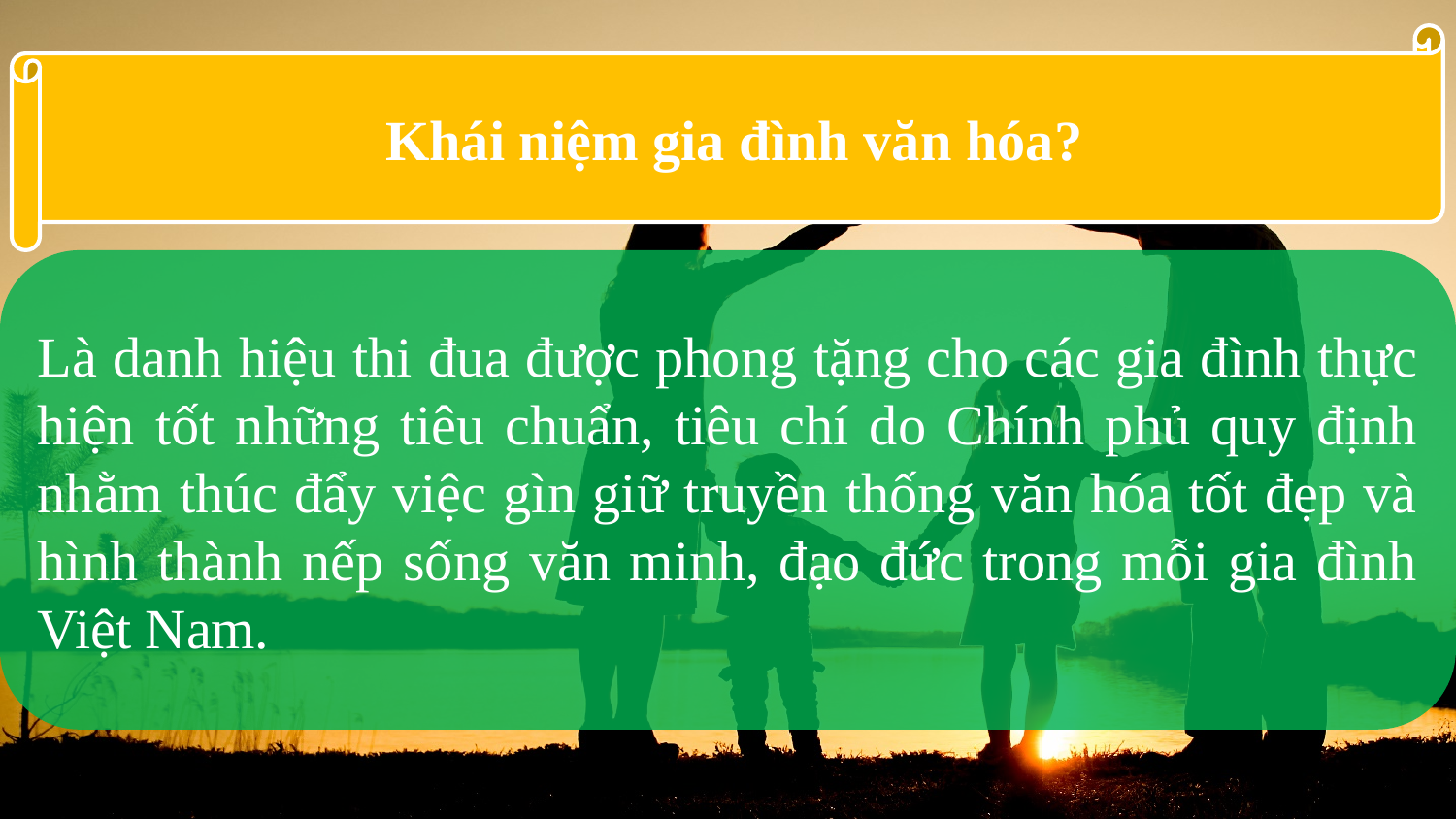

Khái niệm gia đình văn hóa?
Là danh hiệu thi đua được phong tặng cho các gia đình thực hiện tốt những tiêu chuẩn, tiêu chí do Chính phủ quy định nhằm thúc đẩy việc gìn giữ truyền thống văn hóa tốt đẹp và hình thành nếp sống văn minh, đạo đức trong mỗi gia đình Việt Nam.